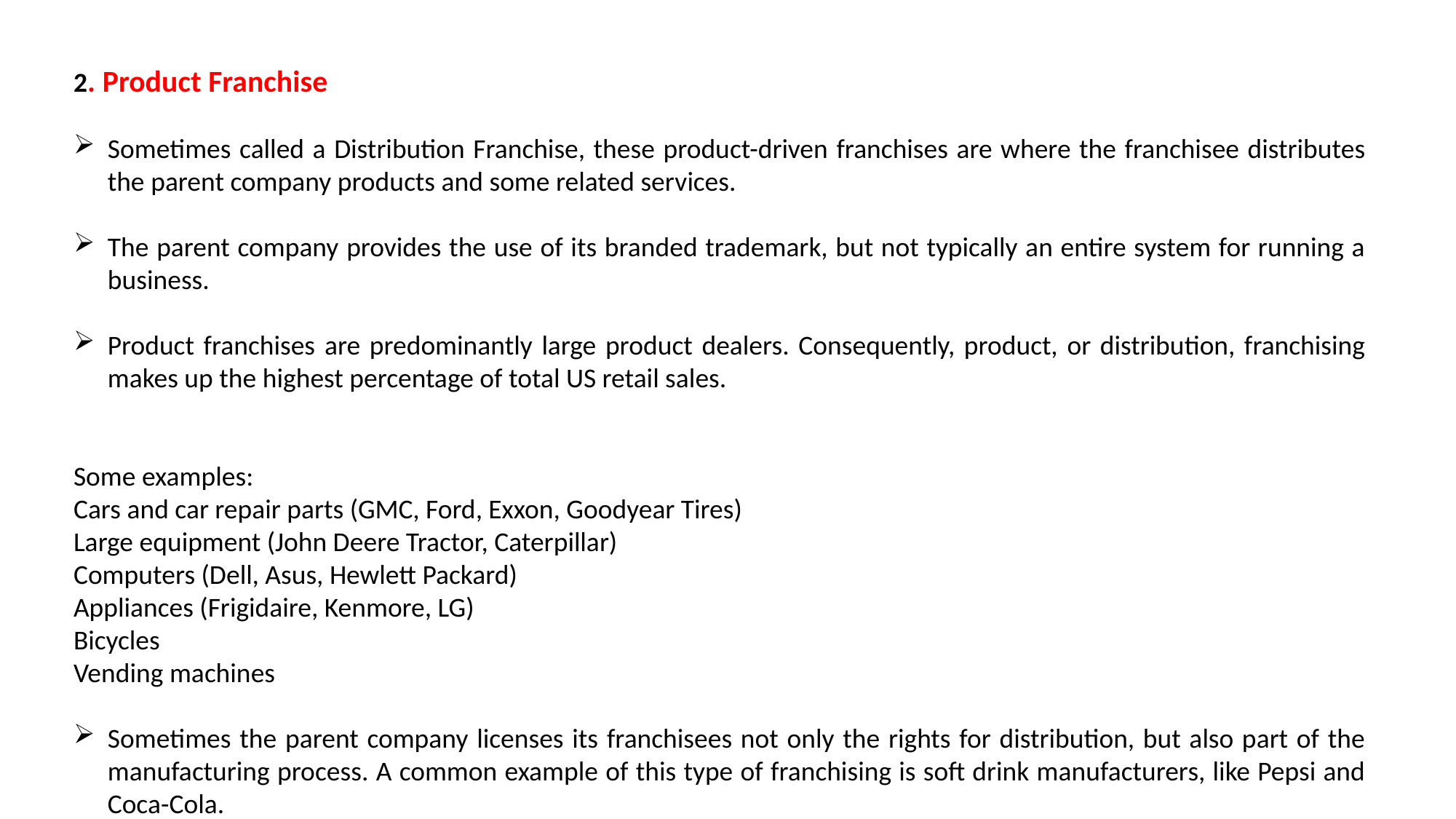

2. Product Franchise

Sometimes called a Distribution Franchise, these product-driven franchises are where the franchisee distributes the parent company products and some related services.

The parent company provides the use of its branded trademark, but not typically an entire system for running a business.

Product franchises are predominantly large product dealers. Consequently, product, or distribution, franchising makes up the highest percentage of total US retail sales.

Some examples:
Cars and car repair parts (GMC, Ford, Exxon, Goodyear Tires)
Large equipment (John Deere Tractor, Caterpillar)
Computers (Dell, Asus, Hewlett Packard)
Appliances (Frigidaire, Kenmore, LG)
Bicycles
Vending machines

Sometimes the parent company licenses its franchisees not only the rights for distribution, but also part of the manufacturing process. A common example of this type of franchising is soft drink manufacturers, like Pepsi and Coca-Cola.